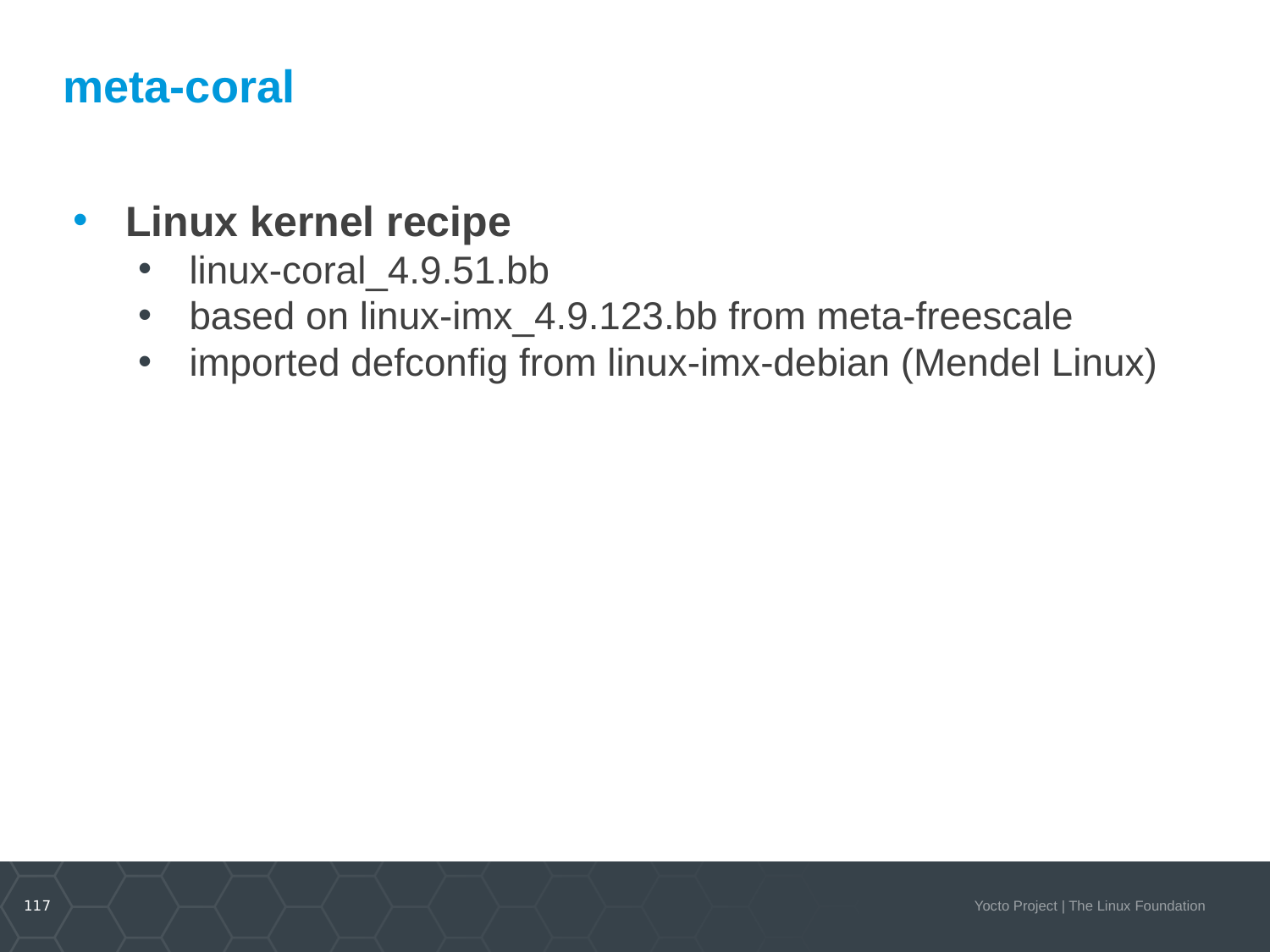

# meta-coral
Linux kernel recipe
linux-coral_4.9.51.bb
based on linux-imx_4.9.123.bb from meta-freescale
imported defconfig from linux-imx-debian (Mendel Linux)